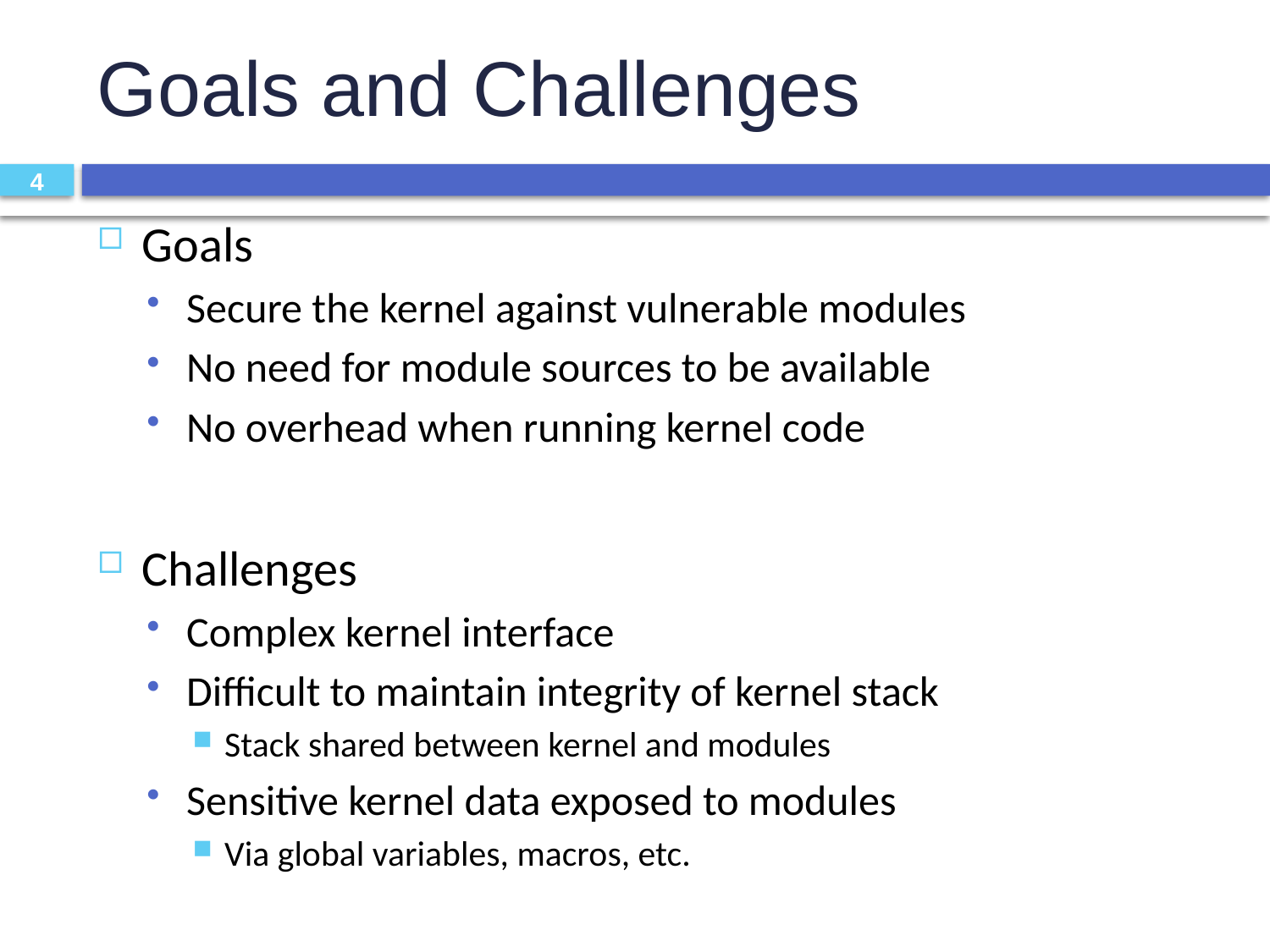

# Goals and Challenges
4
Goals
Secure the kernel against vulnerable modules
No need for module sources to be available
No overhead when running kernel code

Challenges
Complex kernel interface
Difficult to maintain integrity of kernel stack
Stack shared between kernel and modules
Sensitive kernel data exposed to modules
Via global variables, macros, etc.